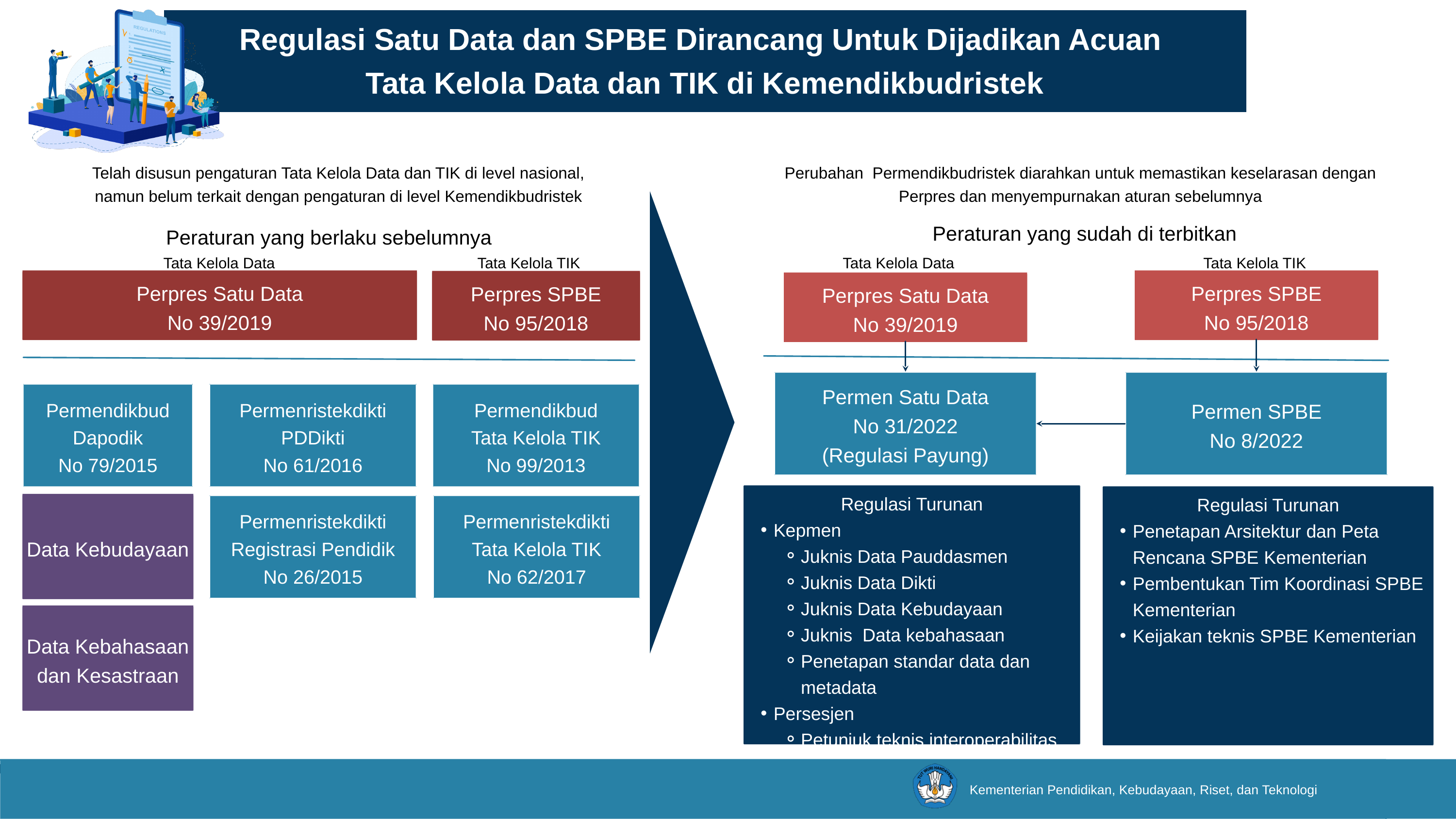

Regulasi Satu Data dan SPBE Dirancang Untuk Dijadikan Acuan
Tata Kelola Data dan TIK di Kemendikbudristek

Telah disusun pengaturan Tata Kelola Data dan TIK di level nasional, namun belum terkait dengan pengaturan di level Kemendikbudristek
Perubahan  Permendikbudristek diarahkan untuk memastikan keselarasan dengan Perpres dan menyempurnakan aturan sebelumnya
Peraturan yang sudah di terbitkan
Peraturan yang berlaku sebelumnya
Tata Kelola Data
Tata Kelola TIK
Tata Kelola Data
Tata Kelola TIK

Perpres SPBE
No 95/2018

Perpres Satu Data
No 39/2019

Perpres SPBE
No 95/2018

Perpres Satu Data
No 39/2019

Permen Satu Data
No 31/2022
(Regulasi Payung)

Permen SPBE
No 8/2022

Permendikbud Dapodik
No 79/2015

Permenristekdikti PDDikti
No 61/2016

Permendikbud
Tata Kelola TIK
No 99/2013

Regulasi Turunan
Kepmen
Juknis Data Pauddasmen
Juknis Data Dikti
Juknis Data Kebudayaan
Juknis  Data kebahasaan
Penetapan standar data dan metadata
Persesjen
Petunjuk teknis interoperabilitas

Regulasi Turunan
Penetapan Arsitektur dan Peta Rencana SPBE Kementerian
Pembentukan Tim Koordinasi SPBE Kementerian
Keijakan teknis SPBE Kementerian

Permenristekdikti Registrasi Pendidik
No 26/2015

Data Kebudayaan

Permenristekdikti
Tata Kelola TIK
No 62/2017

Data Kebahasaan dan Kesastraan

Kementerian Pendidikan, Kebudayaan, Riset, dan Teknologi

‹#›
2
Dokumen Rahasia I 2022 - Kemendikbudristek. Informasi ini bersifat pribadi dan rahasia. Konten apa pun hanya milik Kemendikbudristek